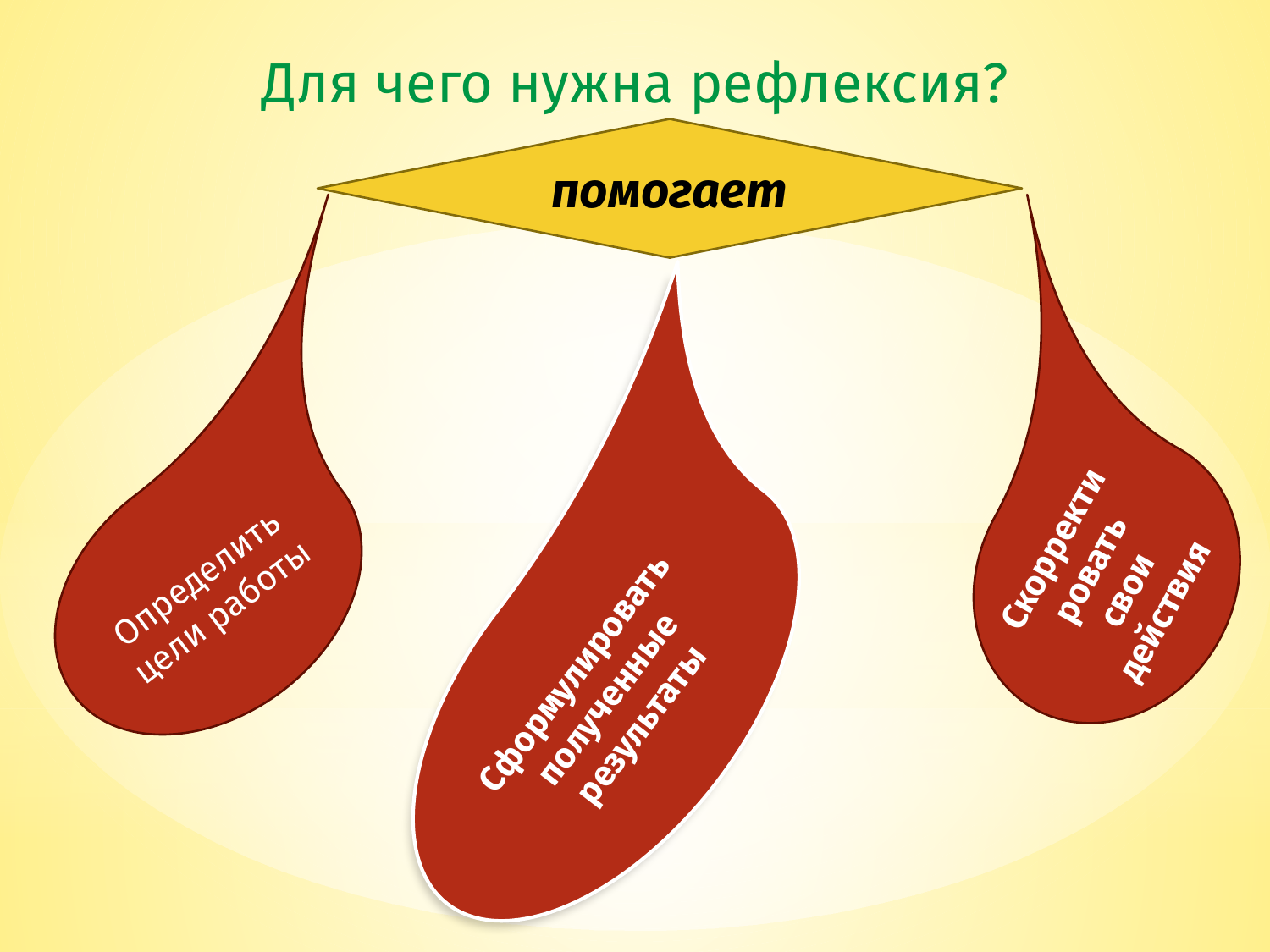

Для чего нужна рефлексия?

помогает
Скорректировать свои действия
Определить цели работы
Сформулировать полученные результаты